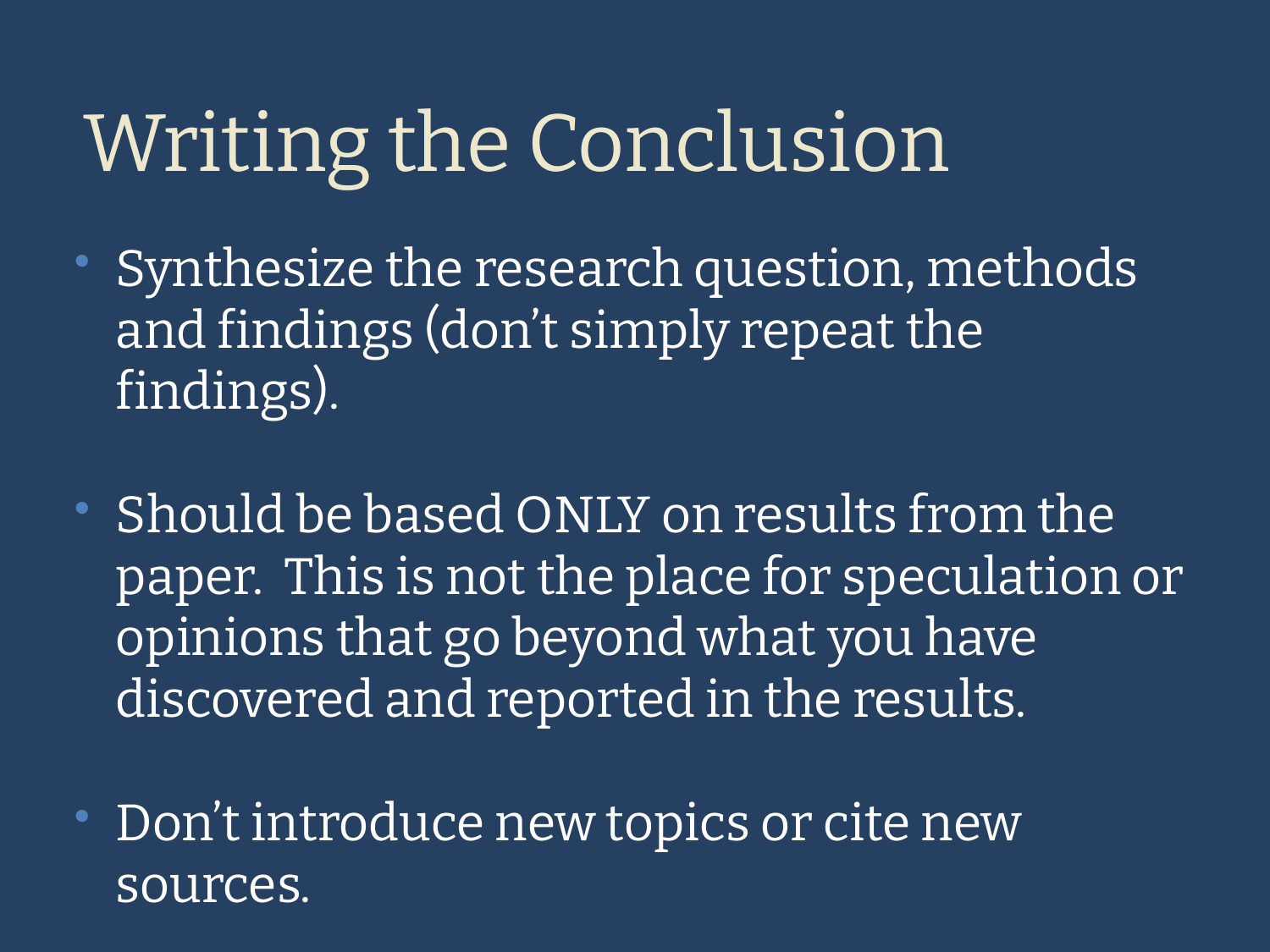

# Writing the Conclusion
Synthesize the research question, methods and findings (don’t simply repeat the findings).

Should be based ONLY on results from the paper.  This is not the place for speculation or opinions that go beyond what you have discovered and reported in the results.
Don’t introduce new topics or cite new sources.
19